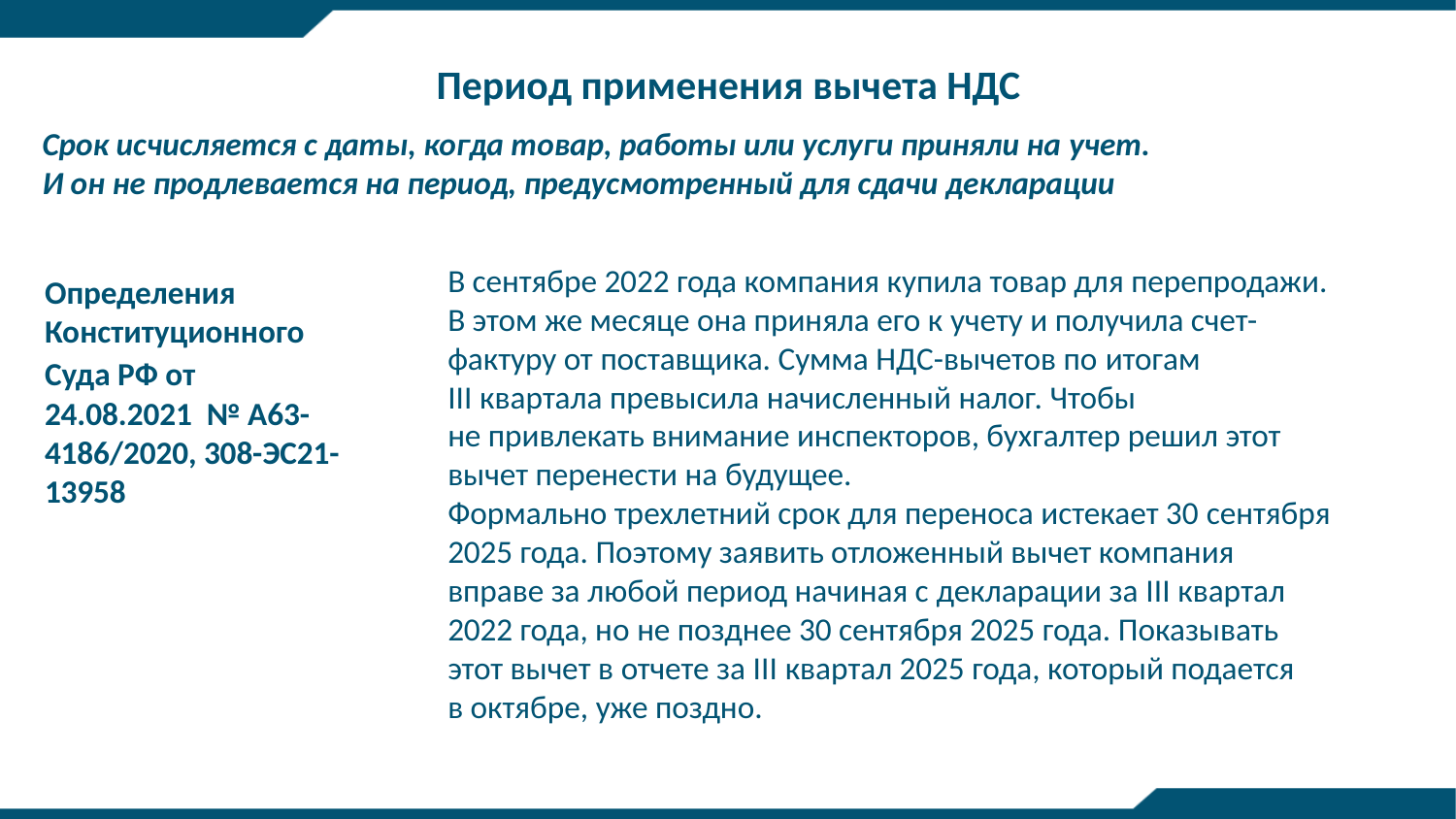

Период применения вычета НДС

Срок исчисляется с даты, когда товар, работы или услуги приняли на учет. И он не продлевается на период, предусмотренный для сдачи декларации
В сентябре 2022 года компания купила товар для перепродажи. В этом же месяце она приняла его к учету и получила счет-фактуру от поставщика. Сумма НДС-вычетов по итогам III квартала превысила начисленный налог. Чтобы не привлекать внимание инспекторов, бухгалтер решил этот вычет перенести на будущее.
Формально трехлетний срок для переноса истекает 30 сентября 2025 года. Поэтому заявить отложенный вычет компания вправе за любой период начиная с декларации за III квартал 2022 года, но не позднее 30 сентября 2025 года. Показывать этот вычет в отчете за III квартал 2025 года, который подается в октябре, уже поздно.
Определения Конституционного Суда РФ от  24.08.2021  № А63-4186/2020, 308-ЭС21-13958